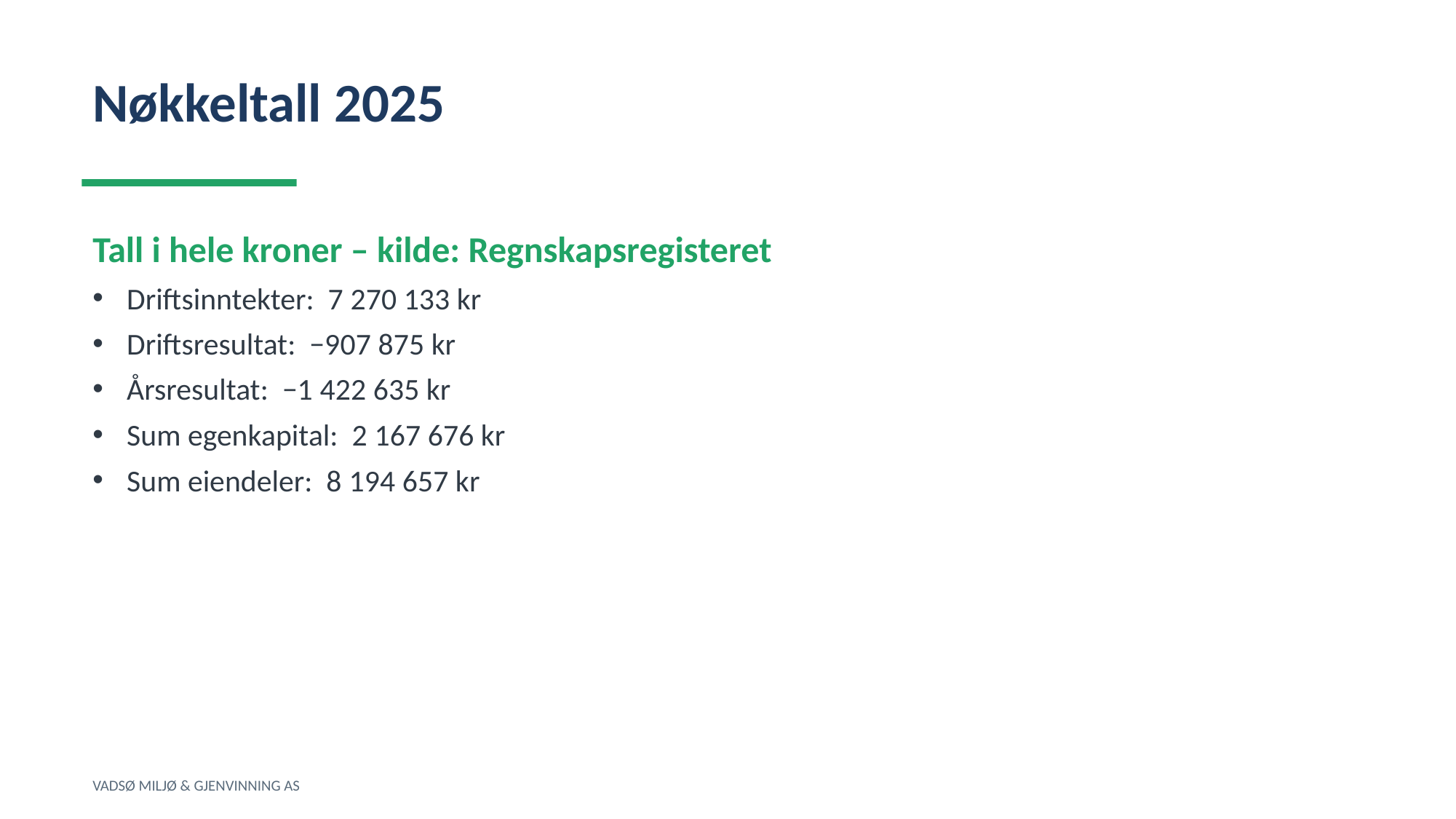

Nøkkeltall 2025

Tall i hele kroner – kilde: Regnskapsregisteret
Driftsinntekter:  7 270 133 kr
Driftsresultat:  −907 875 kr
Årsresultat:  −1 422 635 kr
Sum egenkapital:  2 167 676 kr
Sum eiendeler:  8 194 657 kr
VADSØ MILJØ & GJENVINNING AS